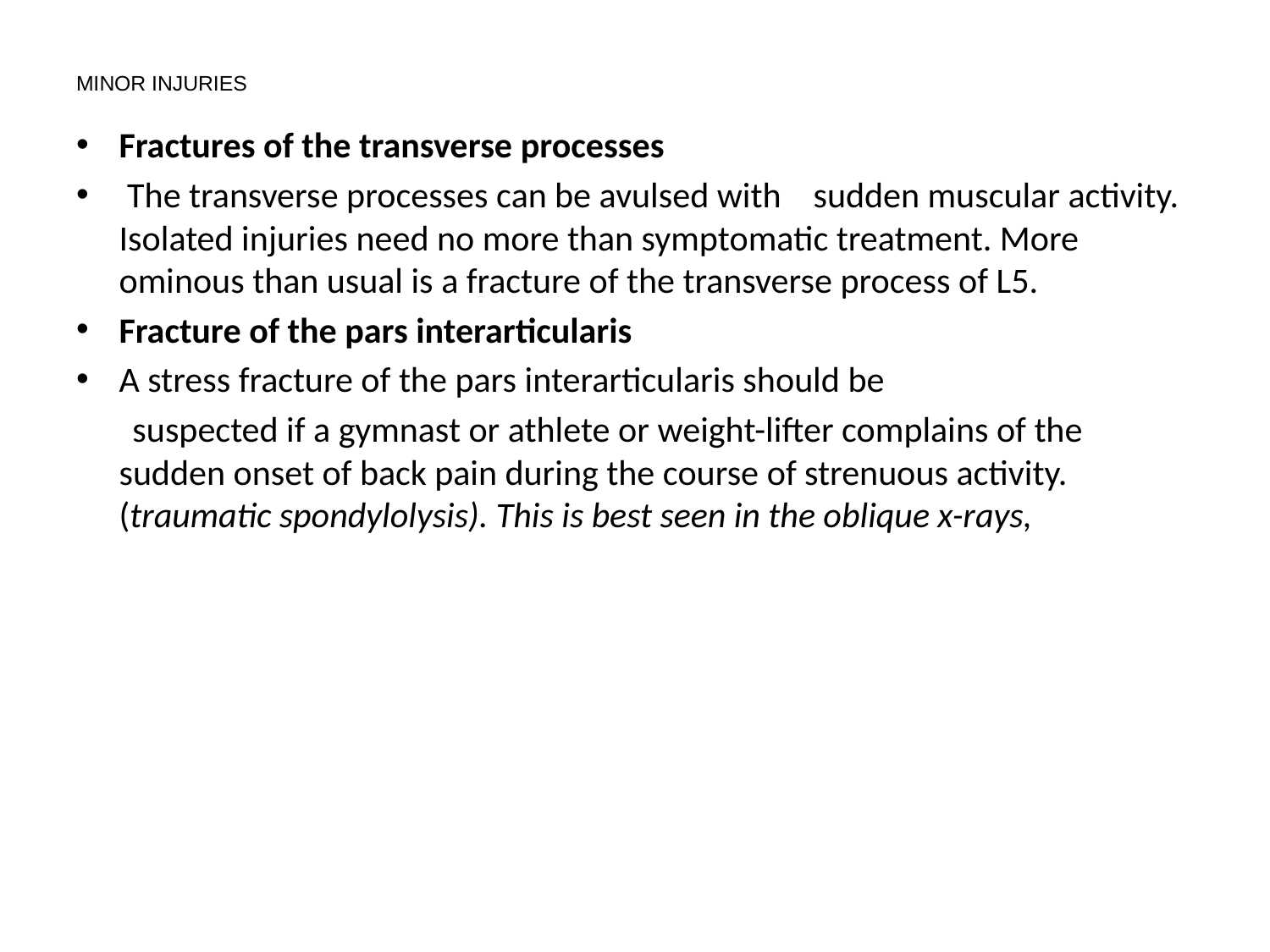

# MINOR INJURIES
Fractures of the transverse processes
 The transverse processes can be avulsed with    sudden muscular activity. Isolated injuries need no more than symptomatic treatment. More ominous than usual is a fracture of the transverse process of L5.
Fracture of the pars interarticularis
A stress fracture of the pars interarticularis should be
       suspected if a gymnast or athlete or weight-lifter complains of the sudden onset of back pain during the course of strenuous activity. (traumatic spondylolysis). This is best seen in the oblique x-rays,